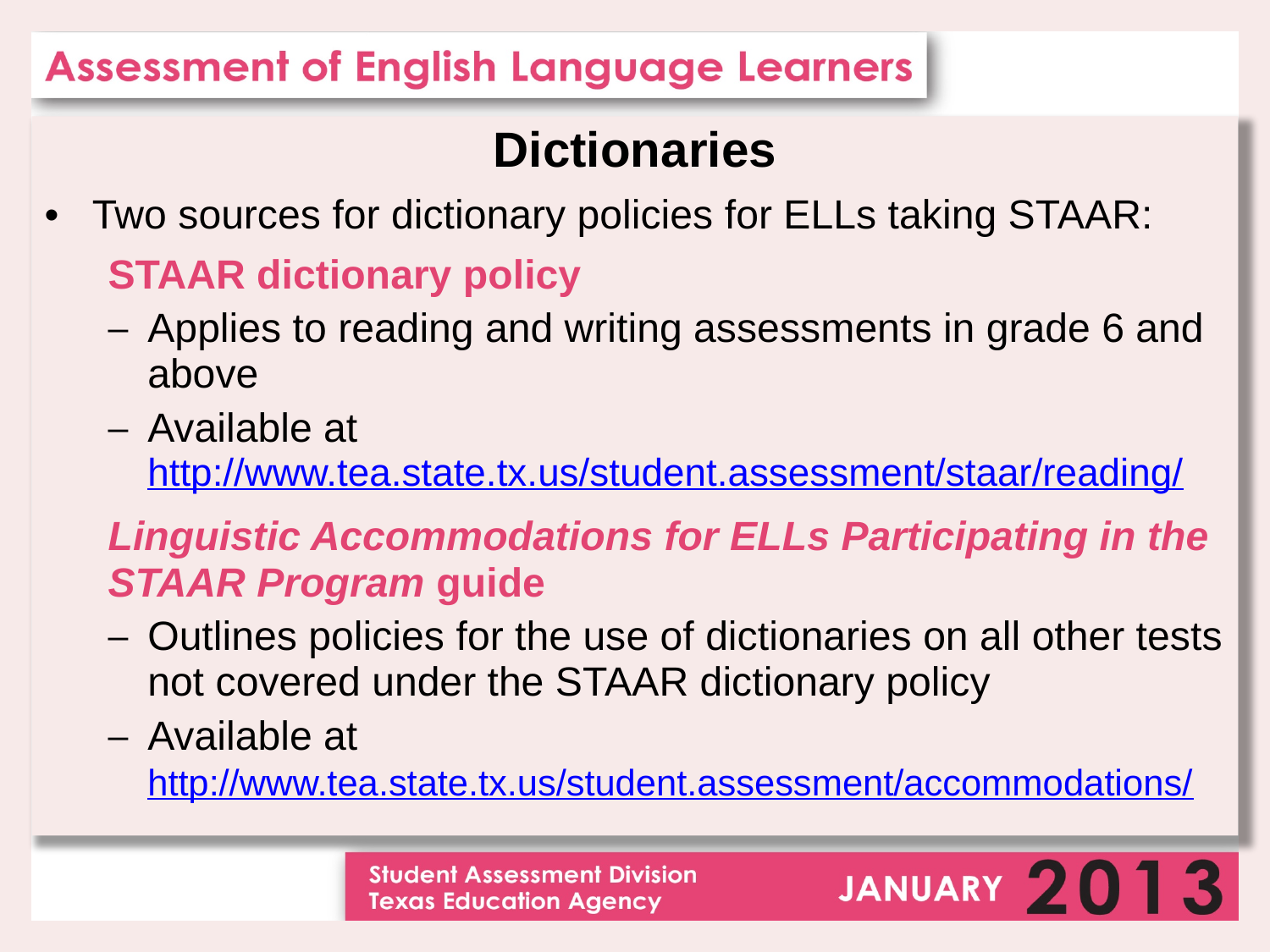

Dictionaries
Two sources for dictionary policies for ELLs taking STAAR:
STAAR dictionary policy
Applies to reading and writing assessments in grade 6 and above
Available at http://www.tea.state.tx.us/student.assessment/staar/reading/
Linguistic Accommodations for ELLs Participating in the STAAR Program guide
Outlines policies for the use of dictionaries on all other tests not covered under the STAAR dictionary policy
Available at http://www.tea.state.tx.us/student.assessment/accommodations/